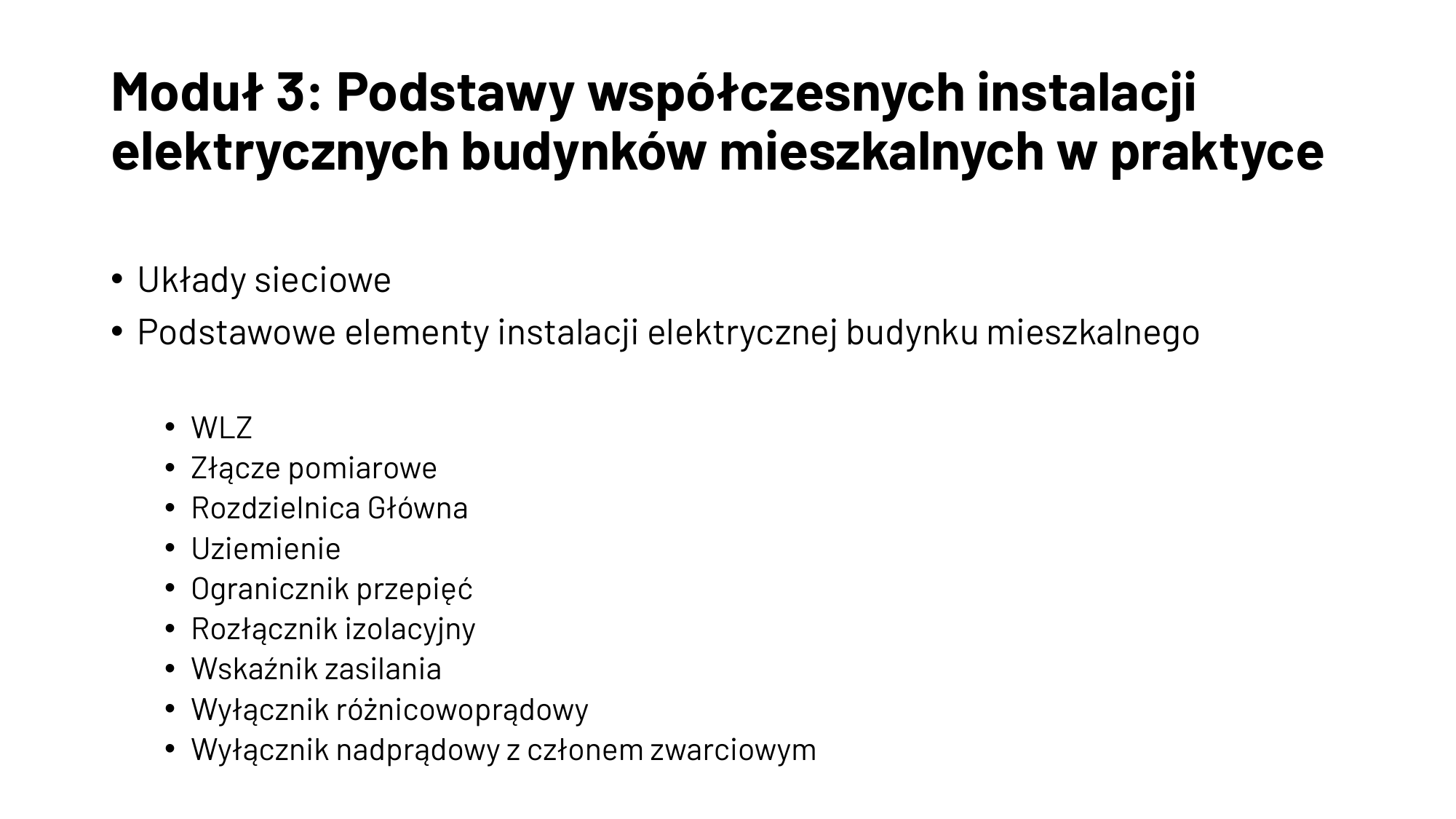

Moduł 3: Podstawy współczesnych instalacji elektrycznych budynków mieszkalnych w praktyce
Układy sieciowe
Podstawowe elementy instalacji elektrycznej budynku mieszkalnego

WLZ
Złącze pomiarowe
Rozdzielnica Główna
Uziemienie
Ogranicznik przepięć
Rozłącznik izolacyjny
Wskaźnik zasilania
Wyłącznik różnicowoprądowy
Wyłącznik nadprądowy z członem zwarciowym